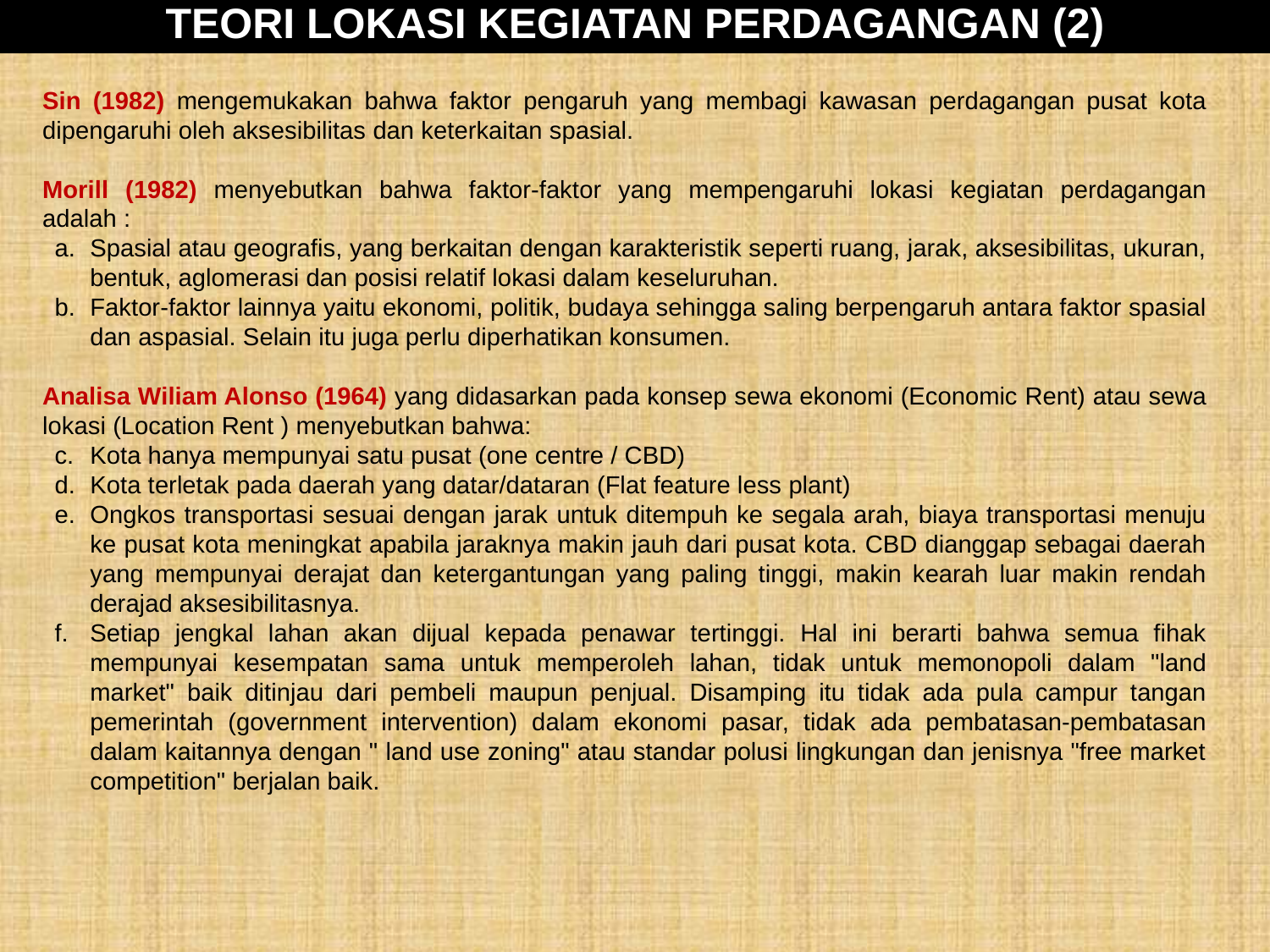

TEORI LOKASI KEGIATAN PERDAGANGAN (2)
Sin (1982) mengemukakan bahwa faktor pengaruh yang membagi kawasan perdagangan pusat kota dipengaruhi oleh aksesibilitas dan keterkaitan spasial.
Morill (1982) menyebutkan bahwa faktor-faktor yang mempengaruhi lokasi kegiatan perdagangan adalah :
Spasial atau geografis, yang berkaitan dengan karakteristik seperti ruang, jarak, aksesibilitas, ukuran, bentuk, aglomerasi dan posisi relatif lokasi dalam keseluruhan.
Faktor-faktor lainnya yaitu ekonomi, politik, budaya sehingga saling berpengaruh antara faktor spasial dan aspasial. Selain itu juga perlu diperhatikan konsumen.
Analisa Wiliam Alonso (1964) yang didasarkan pada konsep sewa ekonomi (Economic Rent) atau sewa lokasi (Location Rent ) menyebutkan bahwa:
Kota hanya mempunyai satu pusat (one centre / CBD)
Kota terletak pada daerah yang datar/dataran (Flat feature less plant)
Ongkos transportasi sesuai dengan jarak untuk ditempuh ke segala arah, biaya transportasi menuju ke pusat kota meningkat apabila jaraknya makin jauh dari pusat kota. CBD dianggap sebagai daerah yang mempunyai derajat dan ketergantungan yang paling tinggi, makin kearah luar makin rendah derajad aksesibilitasnya.
Setiap jengkal lahan akan dijual kepada penawar tertinggi. Hal ini berarti bahwa semua fihak mempunyai kesempatan sama untuk memperoleh lahan, tidak untuk memonopoli dalam "land market" baik ditinjau dari pembeli maupun penjual. Disamping itu tidak ada pula campur tangan pemerintah (government intervention) dalam ekonomi pasar, tidak ada pembatasan-pembatasan dalam kaitannya dengan " land use zoning" atau standar polusi lingkungan dan jenisnya "free market competition" berjalan baik.